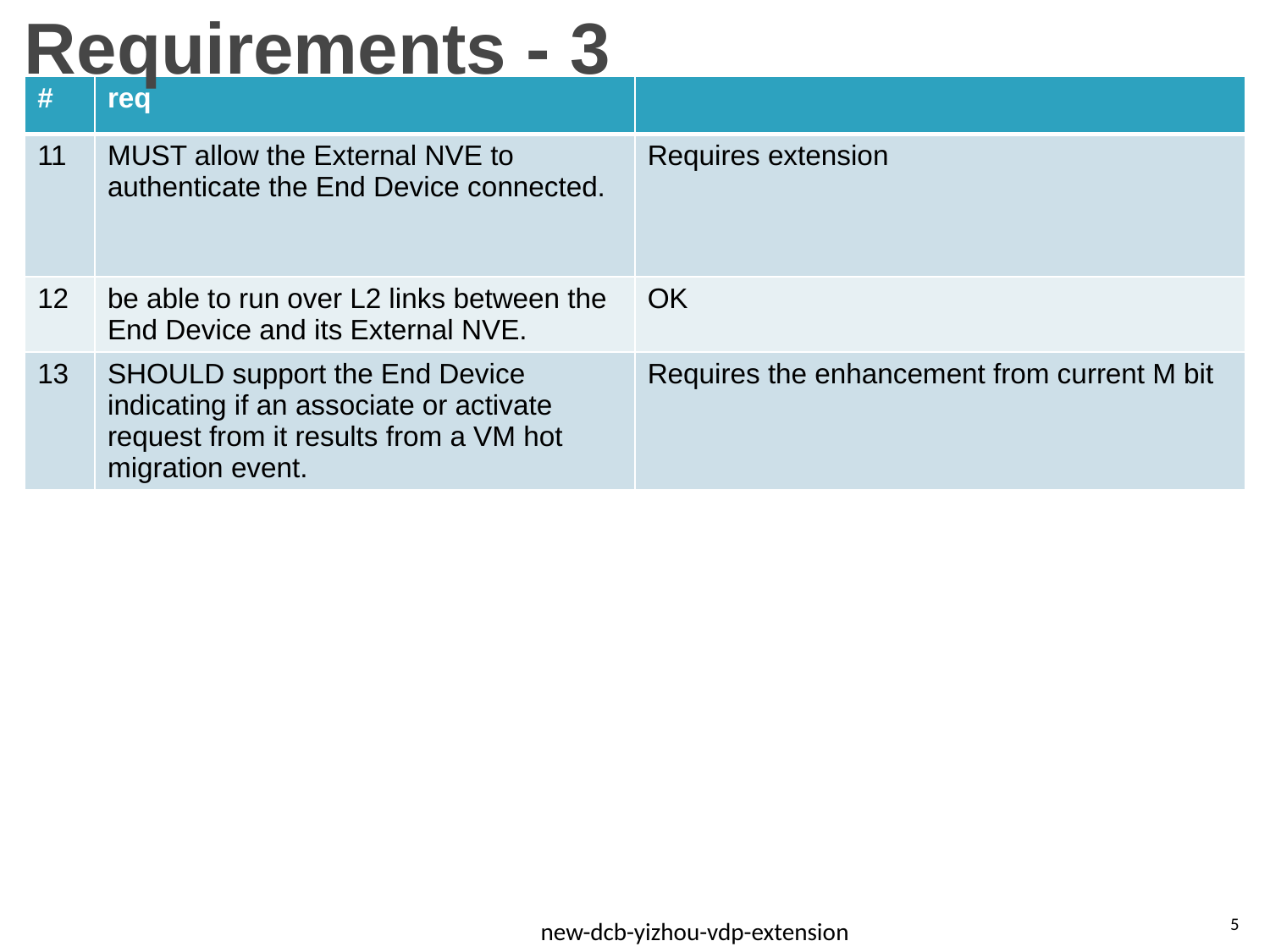

# Requirements - 3
| # | req |  |
| --- | --- | --- |
| 11 | MUST allow the External NVE to authenticate the End Device connected. | Requires extension |
| 12 | be able to run over L2 links between the End Device and its External NVE. | OK |
| 13 | SHOULD support the End Device indicating if an associate or activate request from it results from a VM hot migration event. | Requires the enhancement from current M bit |
5
new-dcb-yizhou-vdp-extension